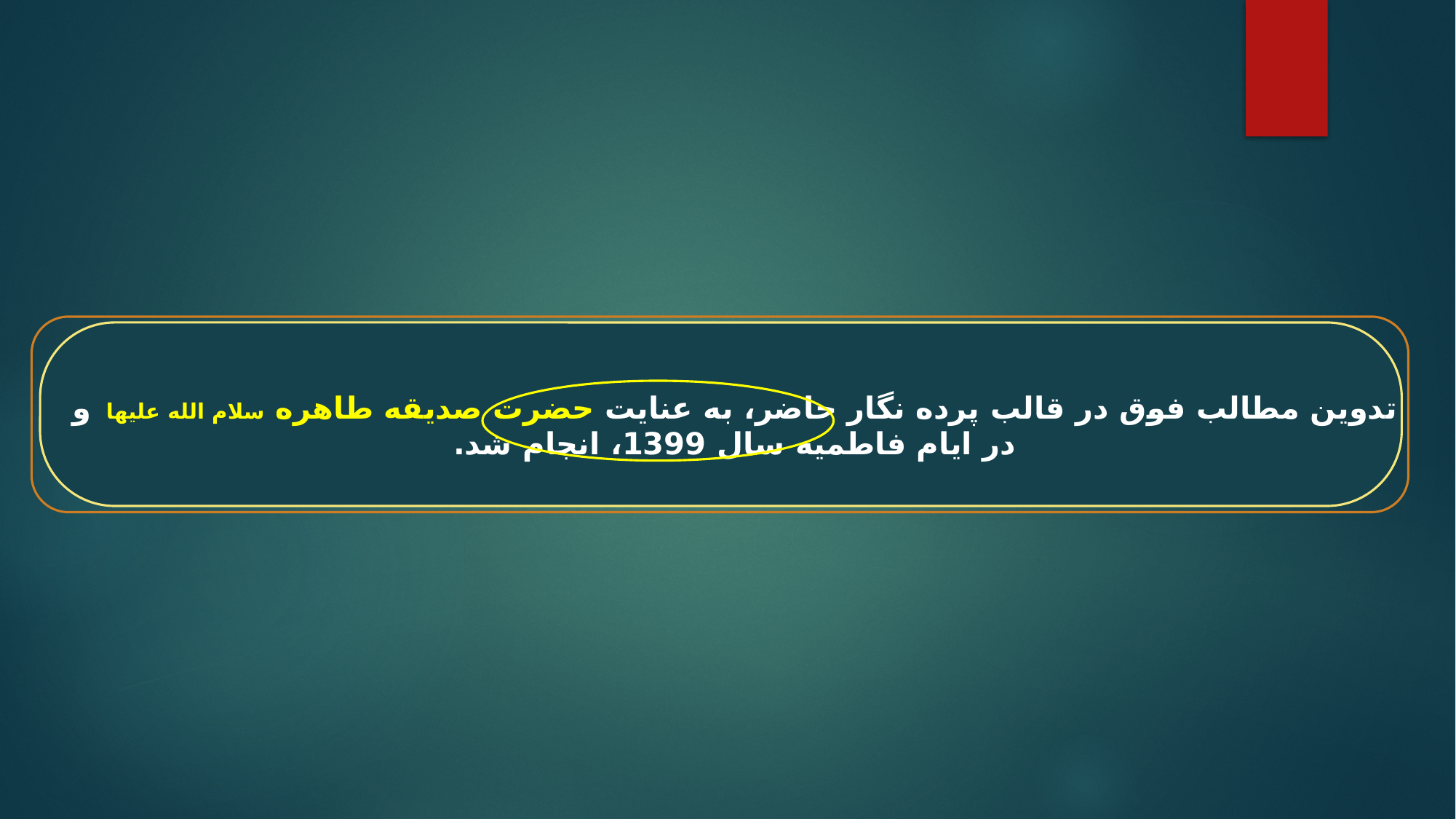

تدوین مطالب فوق در قالب پرده نگار حاضر، به عنایت حضرت صدیقه طاهره سلام الله علیها  و در ایام فاطمیه سال 1399، انجام شد.‌